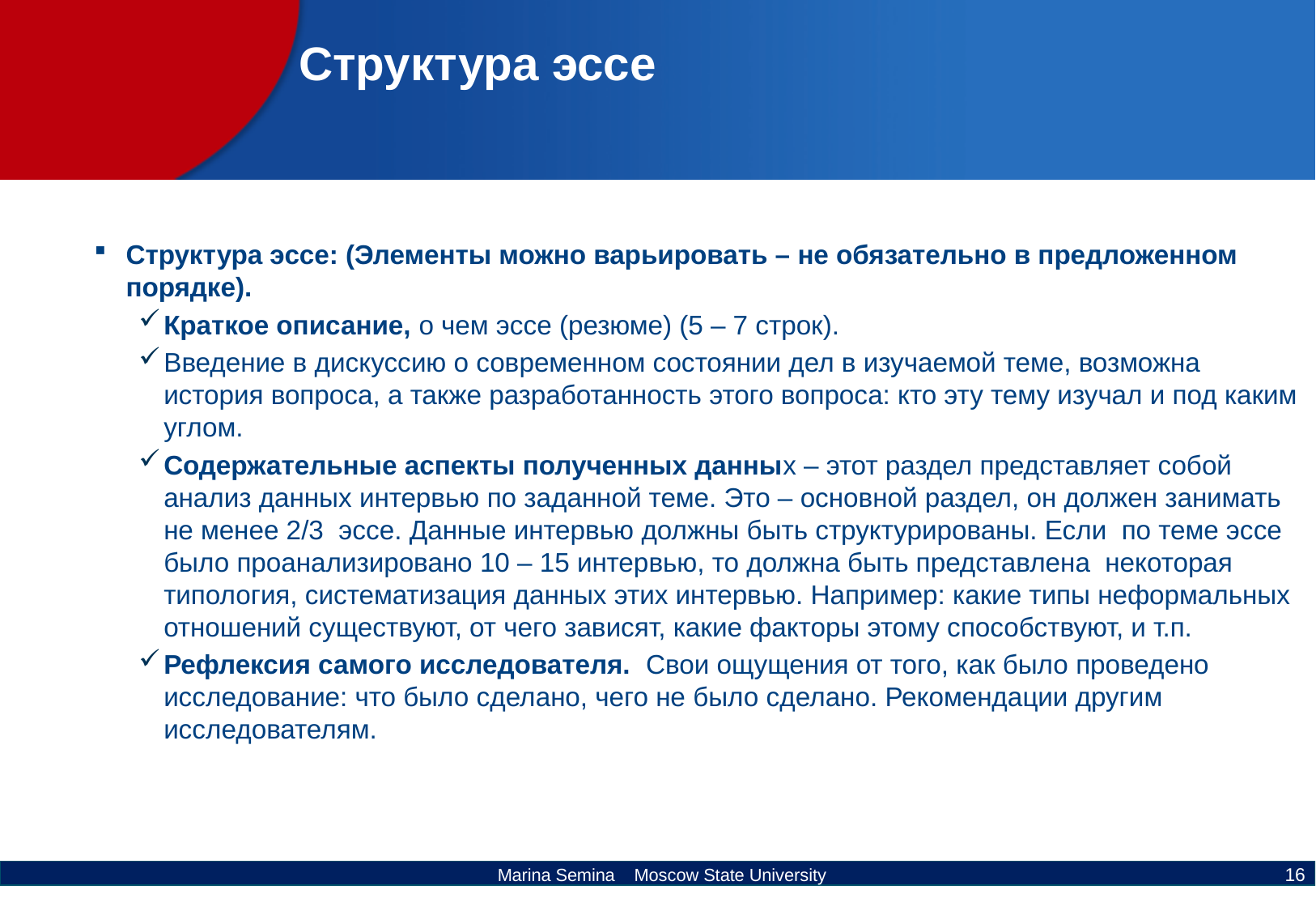

# Структура эссе
Структура эссе: (Элементы можно варьировать – не обязательно в предложенном порядке).
Краткое описание, о чем эссе (резюме) (5 – 7 строк).
Введение в дискуссию о современном состоянии дел в изучаемой теме, возможна история вопроса, а также разработанность этого вопроса: кто эту тему изучал и под каким углом.
Содержательные аспекты полученных данных – этот раздел представляет собой анализ данных интервью по заданной теме. Это – основной раздел, он должен занимать не менее 2/3  эссе. Данные интервью должны быть структурированы. Если  по теме эссе было проанализировано 10 – 15 интервью, то должна быть представлена  некоторая типология, систематизация данных этих интервью. Например: какие типы неформальных отношений существуют, от чего зависят, какие факторы этому способствуют, и т.п.
Рефлексия самого исследователя.  Свои ощущения от того, как было проведено исследование: что было сделано, чего не было сделано. Рекомендации другим исследователям.

16